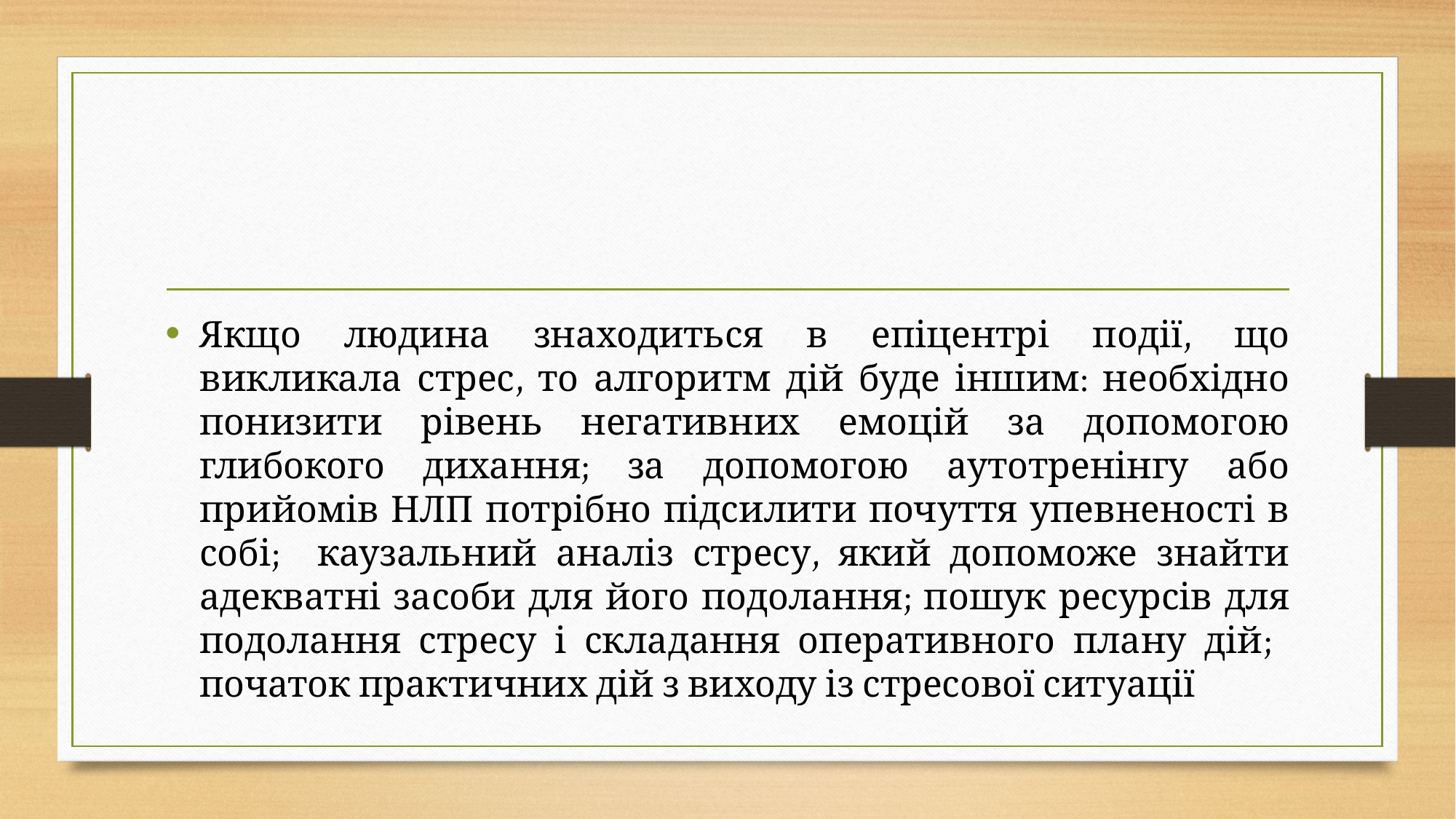

Якщо людина знаходиться в епіцентрі події, що викликала стрес, то алгоритм дій буде іншим: необхідно понизити рівень негативних емоцій за допомогою глибокого дихання; за допомогою аутотренінгу або прийомів НЛП потрібно підсилити почуття упевненості в собі;  каузальний аналіз стресу, який допоможе знайти адекватні засоби для його подолання; пошук ресурсів для подолання стресу і складання оперативного плану дій;  початок практичних дій з виходу із стресової ситуації